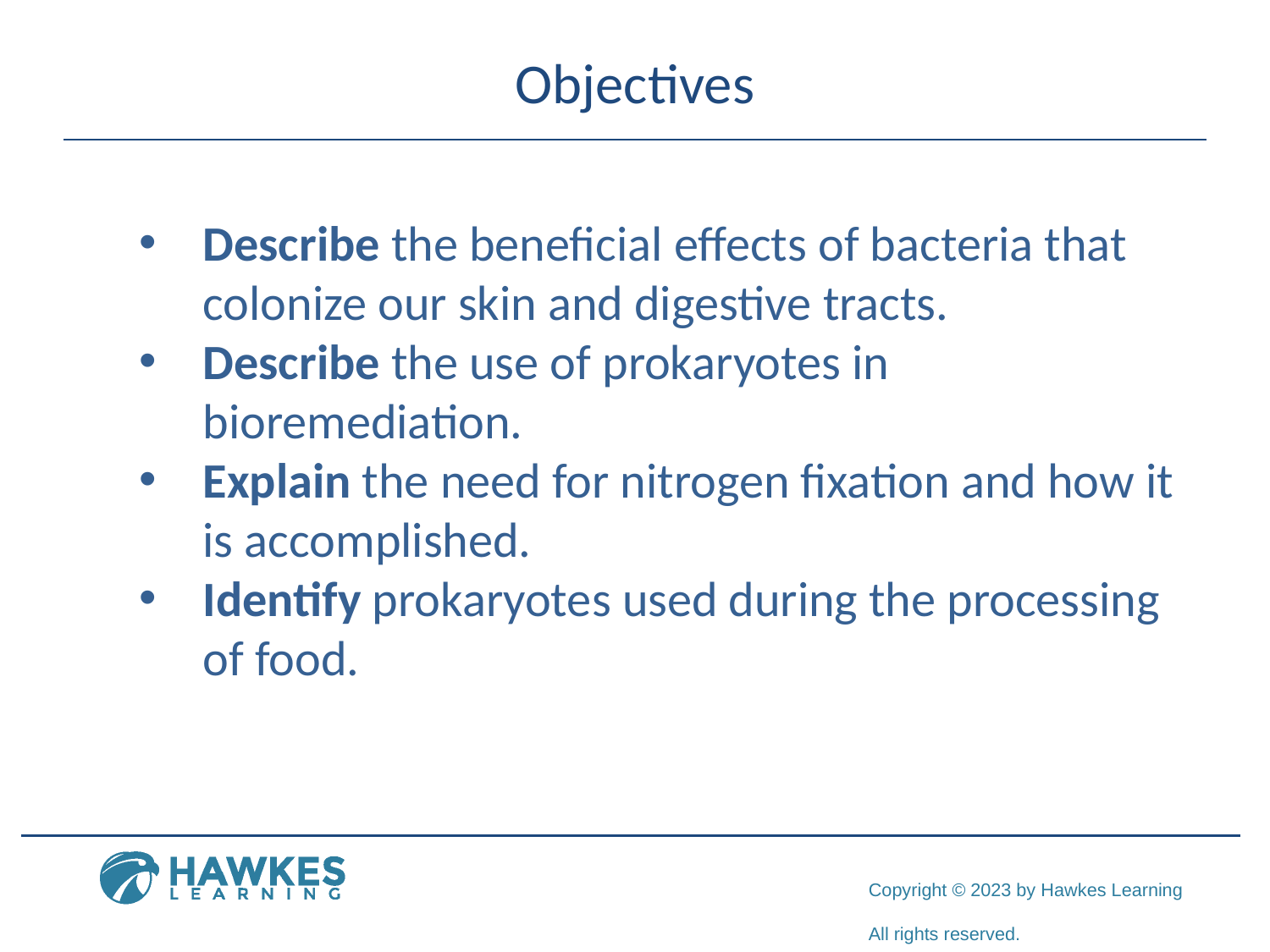

# Objectives

Describe the beneficial effects of bacteria that colonize our skin and digestive tracts.
Describe the use of prokaryotes in bioremediation.
Explain the need for nitrogen fixation and how it is accomplished.
Identify prokaryotes used during the processing of food.